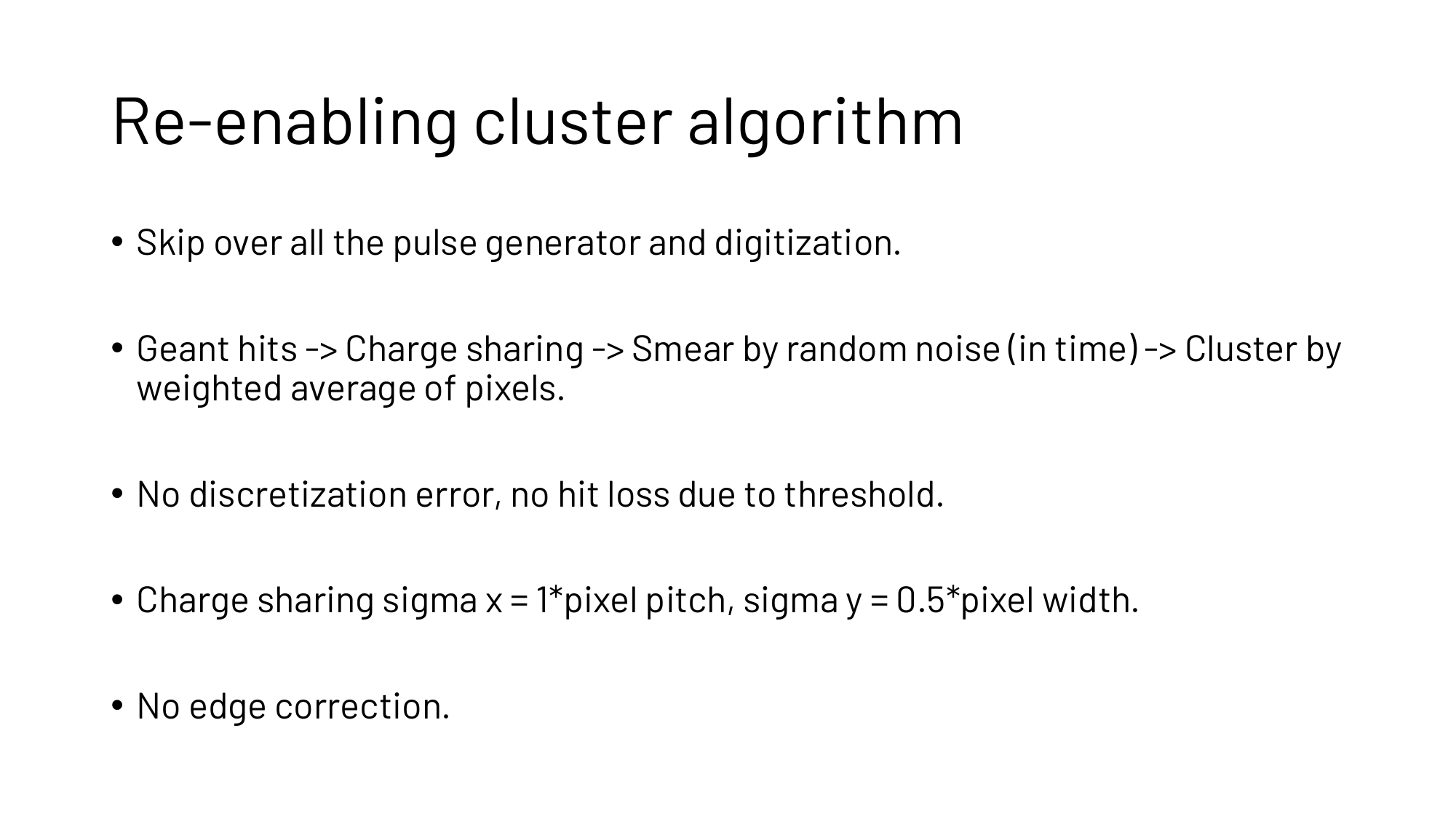

# Re-enabling cluster algorithm
Skip over all the pulse generator and digitization.

Geant hits -> Charge sharing -> Smear by random noise (in time) -> Cluster by weighted average of pixels.

No discretization error, no hit loss due to threshold.

Charge sharing sigma x = 1*pixel pitch, sigma y = 0.5*pixel width.

No edge correction.